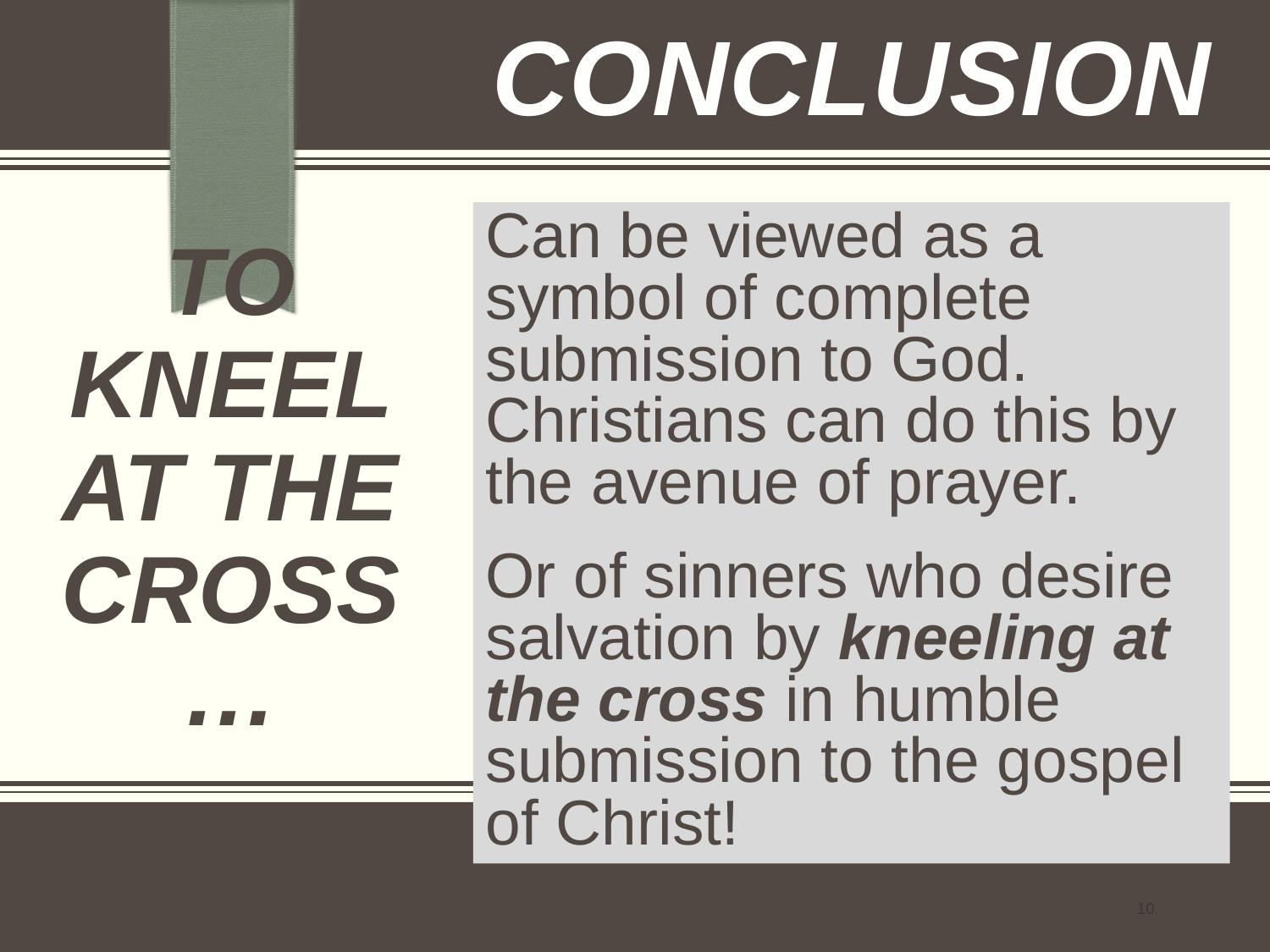

CONCLUSION
Can be viewed as a symbol of complete submission to God. Christians can do this by the avenue of prayer.
Or of sinners who desire salvation by kneeling at the cross in humble submission to the gospel of Christ!
# TO KNEEL AT THE CROSS…
10